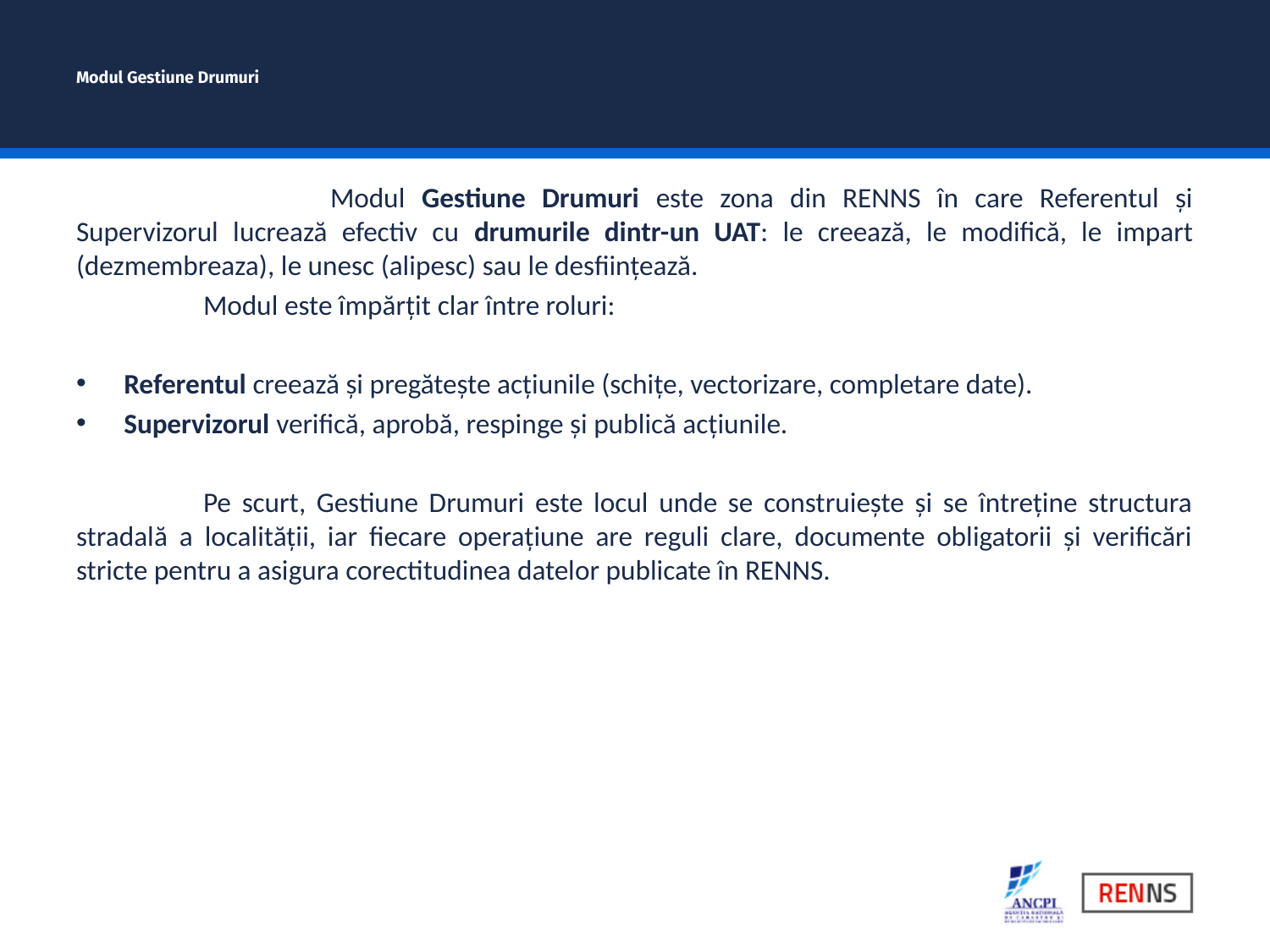

# Modul Gestiune Drumuri
		Modul Gestiune Drumuri este zona din RENNS în care Referentul și Supervizorul lucrează efectiv cu drumurile dintr-un UAT: le creează, le modifică, le impart (dezmembreaza), le unesc (alipesc) sau le desființează.
	Modul este împărțit clar între roluri:

Referentul creează și pregătește acțiunile (schițe, vectorizare, completare date).
Supervizorul verifică, aprobă, respinge și publică acțiunile.

	Pe scurt, Gestiune Drumuri este locul unde se construiește și se întreține structura stradală a localității, iar fiecare operațiune are reguli clare, documente obligatorii și verificări stricte pentru a asigura corectitudinea datelor publicate în RENNS.